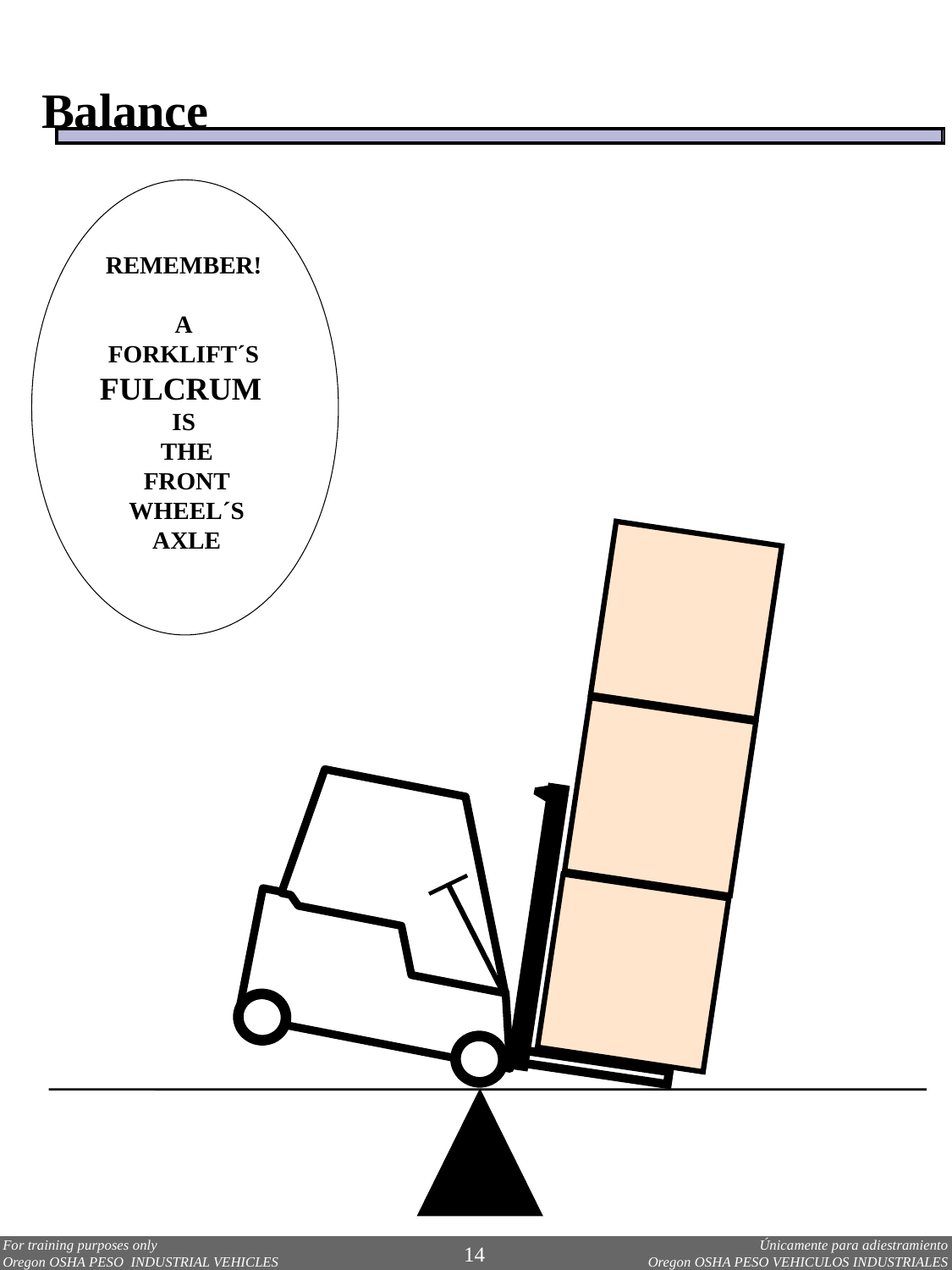

Balance

REMEMBER!

A
 FORKLIFT´S
FULCRUM
IS
 THE
 FRONT
 WHEEL´S
 AXLE